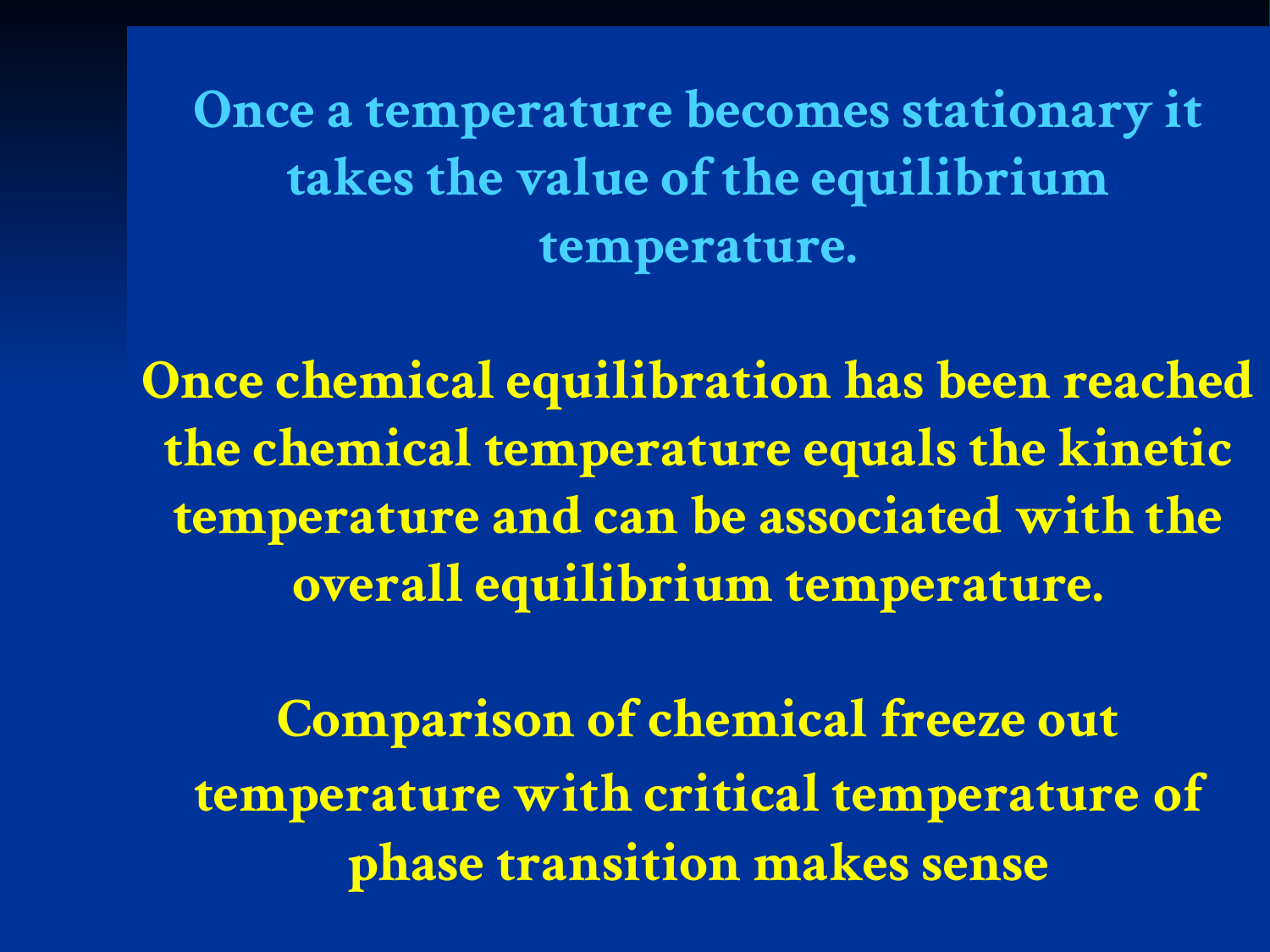

Once a temperature becomes stationary it takes the value of the equilibrium temperature.
Once chemical equilibration has been reached the chemical temperature equals the kinetic temperature and can be associated with the overall equilibrium temperature.
Comparison of chemical freeze out temperature with critical temperature of phase transition makes sense